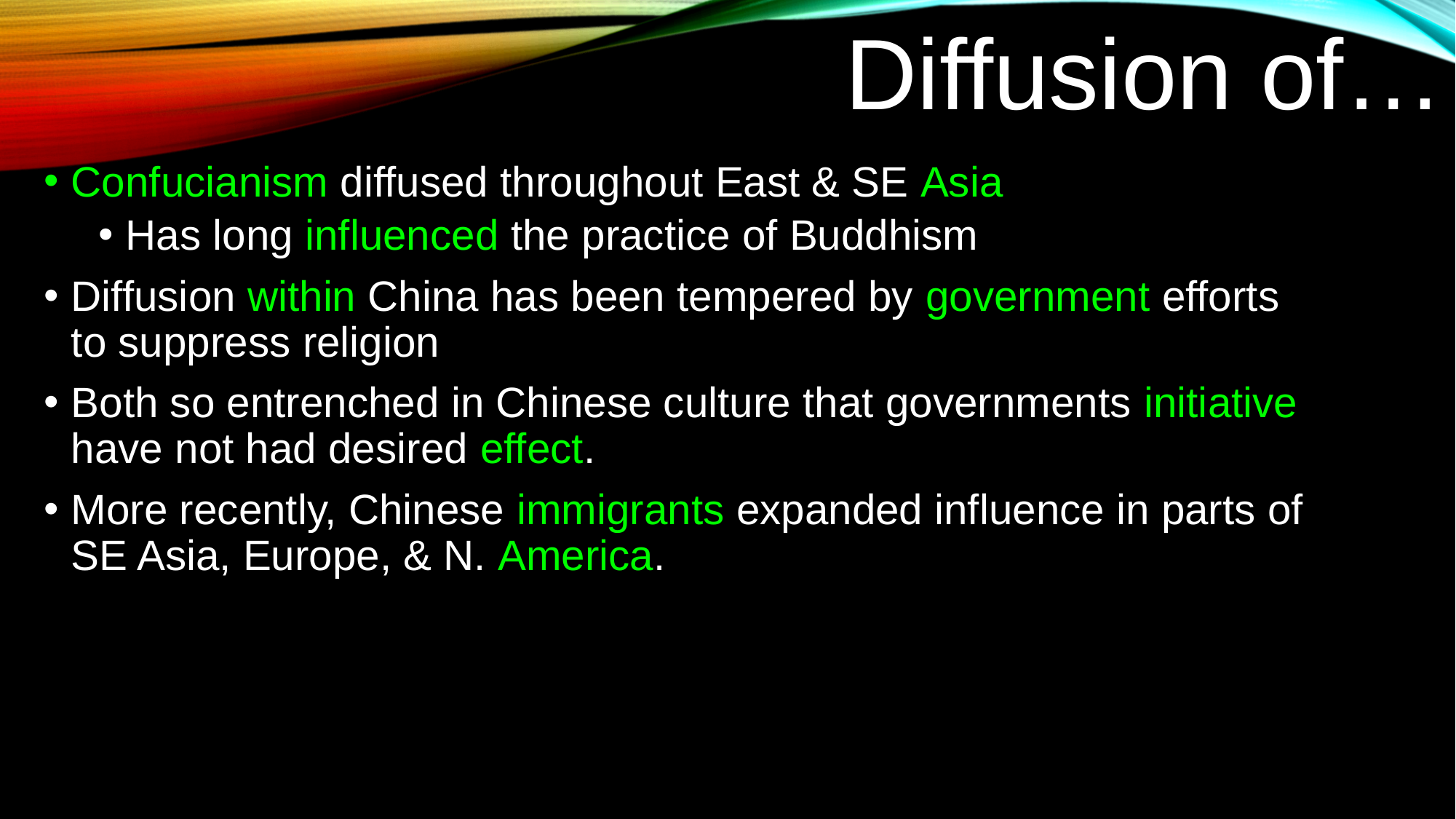

# Diffusion of…
Confucianism diffused throughout East & SE Asia
Has long influenced the practice of Buddhism
Diffusion within China has been tempered by government efforts to suppress religion
Both so entrenched in Chinese culture that governments initiative have not had desired effect.
More recently, Chinese immigrants expanded influence in parts of SE Asia, Europe, & N. America.